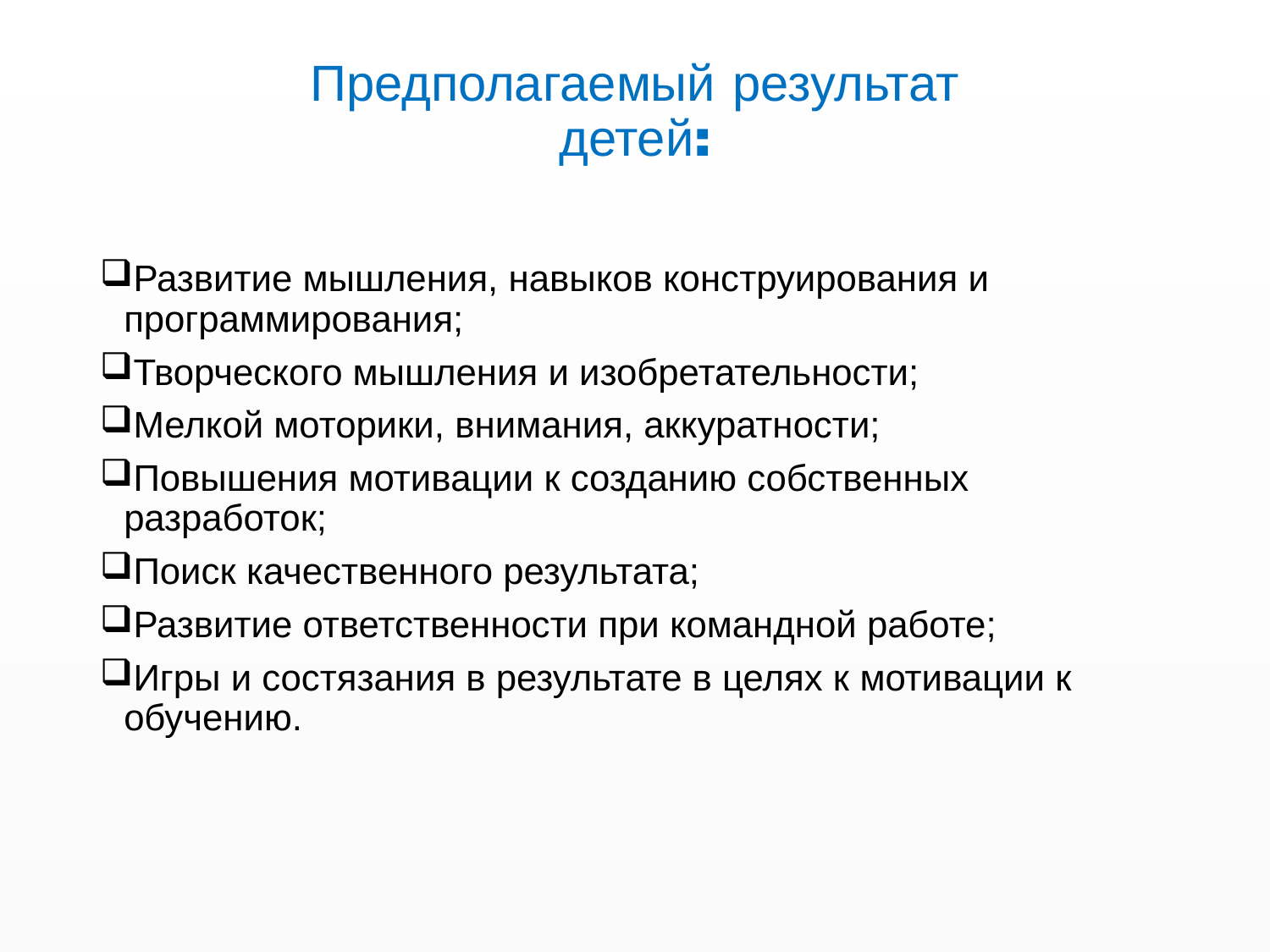

# Предполагаемый результат детей:
Развитие мышления, навыков конструирования и программирования;
Творческого мышления и изобретательности;
Мелкой моторики, внимания, аккуратности;
Повышения мотивации к созданию собственных разработок;
Поиск качественного результата;
Развитие ответственности при командной работе;
Игры и состязания в результате в целях к мотивации к обучению.